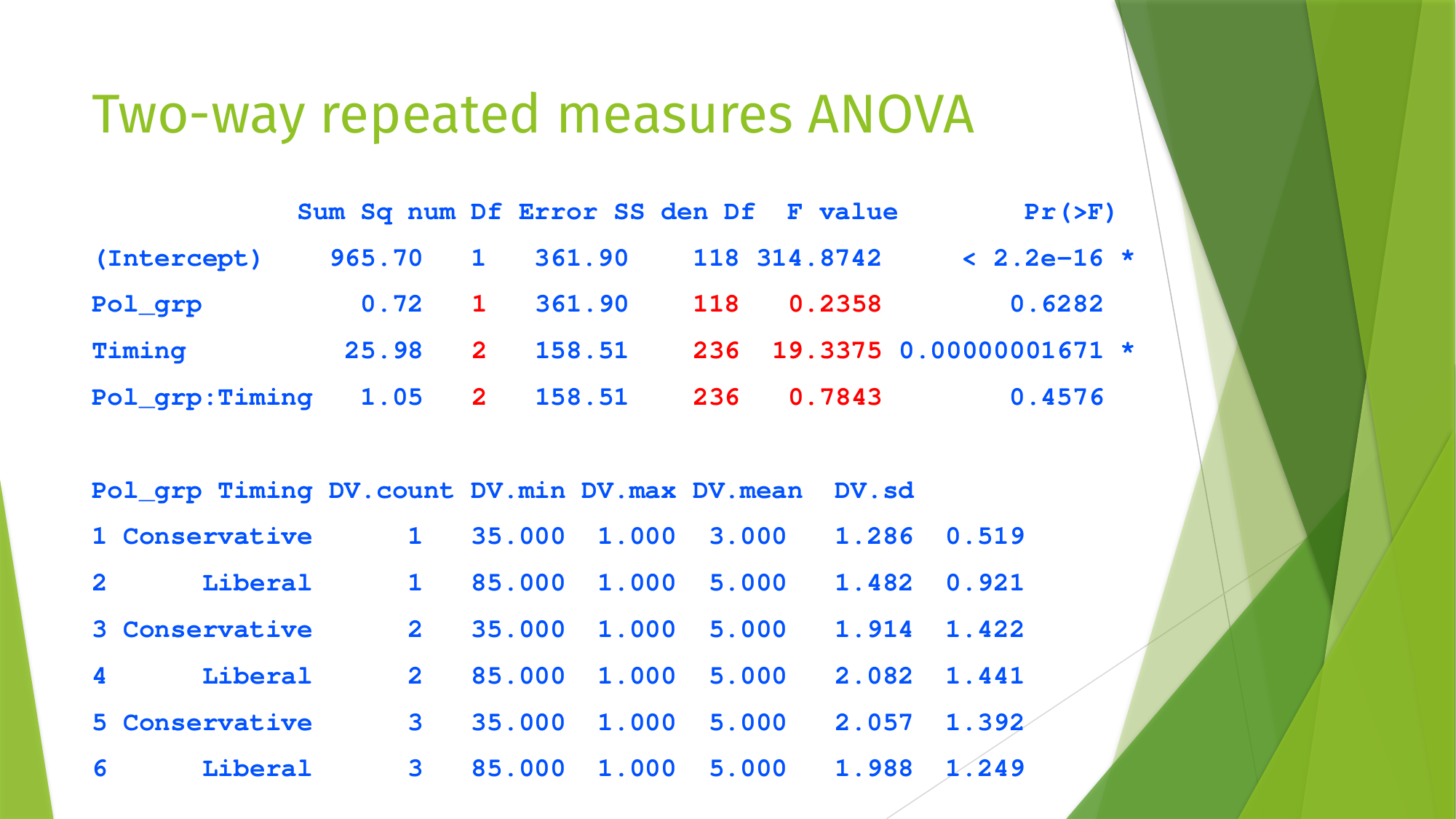

# Two-way repeated measures ANOVA
             Sum Sq num Df Error SS den Df  F value        Pr(>F)
(Intercept)    965.70   1   361.90    118 314.8742     < 2.2e-16 *
Pol_grp          0.72   1   361.90    118   0.2358        0.6282
Timing          25.98   2   158.51    236  19.3375 0.00000001671 *
Pol_grp:Timing   1.05   2   158.51    236   0.7843        0.4576

Pol_grp Timing DV.count DV.min DV.max DV.mean  DV.sd
1 Conservative      1   35.000  1.000  3.000   1.286  0.519
2      Liberal      1   85.000  1.000  5.000   1.482  0.921
3 Conservative      2   35.000  1.000  5.000   1.914  1.422
4      Liberal      2   85.000  1.000  5.000   2.082  1.441
5 Conservative      3   35.000  1.000  5.000   2.057  1.392
6      Liberal      3   85.000  1.000  5.000   1.988  1.249